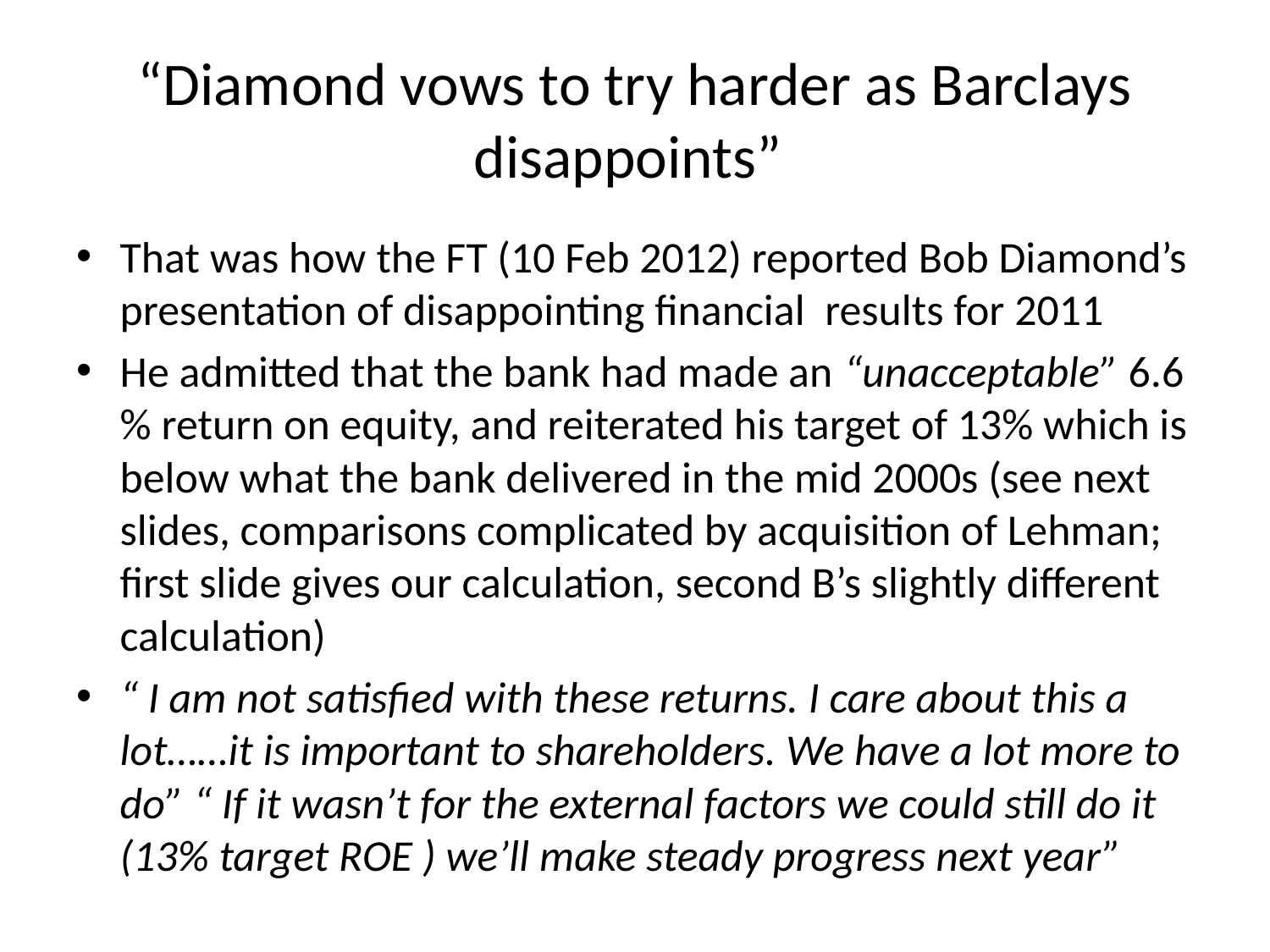

# “Diamond vows to try harder as Barclays disappoints”
That was how the FT (10 Feb 2012) reported Bob Diamond’s presentation of disappointing financial  results for 2011
He admitted that the bank had made an “unacceptable” 6.6 % return on equity, and reiterated his target of 13% which is below what the bank delivered in the mid 2000s (see next slides, comparisons complicated by acquisition of Lehman; first slide gives our calculation, second B’s slightly different calculation)
“ I am not satisfied with these returns. I care about this a lot……it is important to shareholders. We have a lot more to do” “ If it wasn’t for the external factors we could still do it (13% target ROE ) we’ll make steady progress next year”